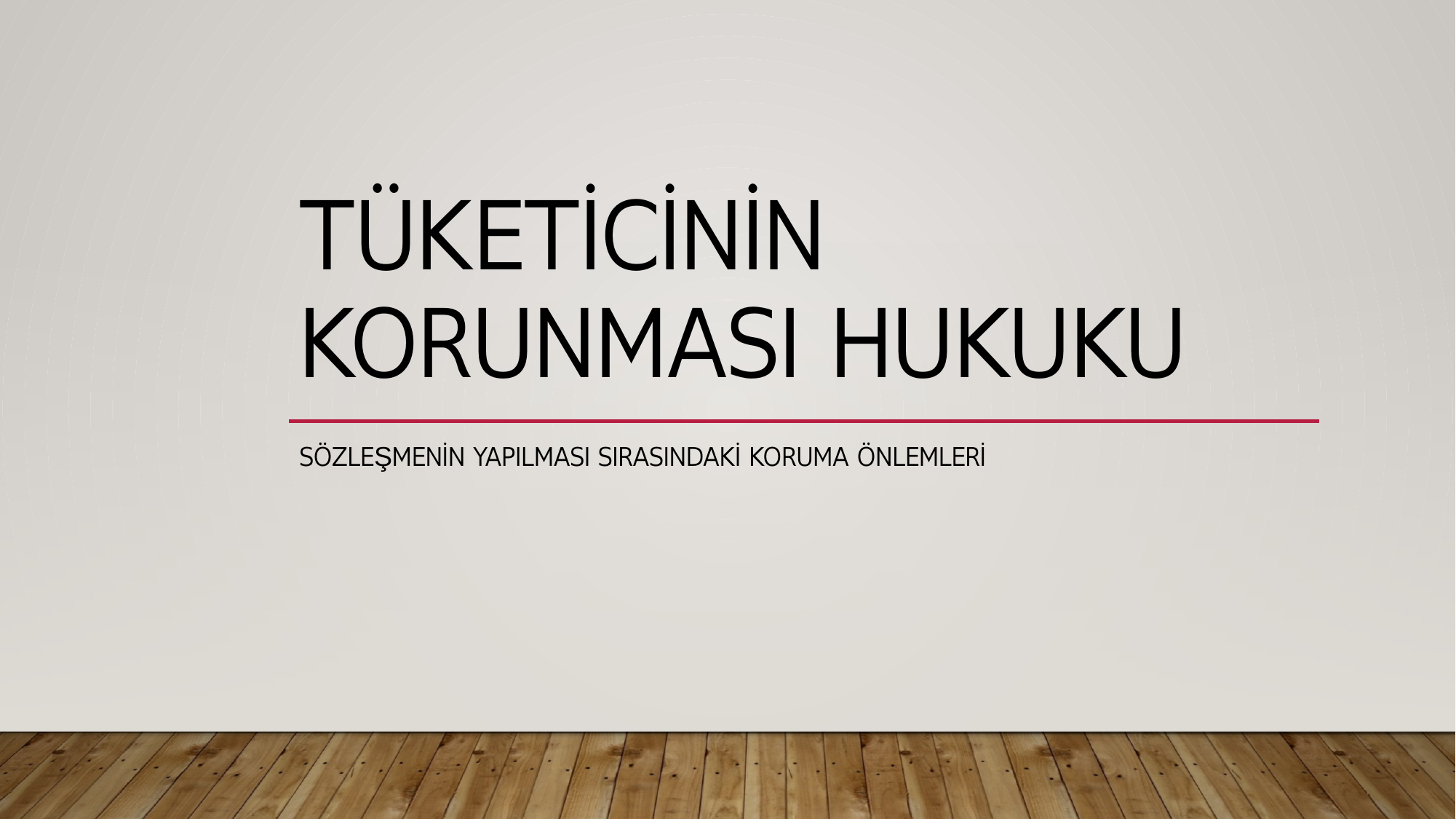

# Tüketicinin korunması Hukuku
Sözleşmenin yapılması sırasındaki koruma önlemleri